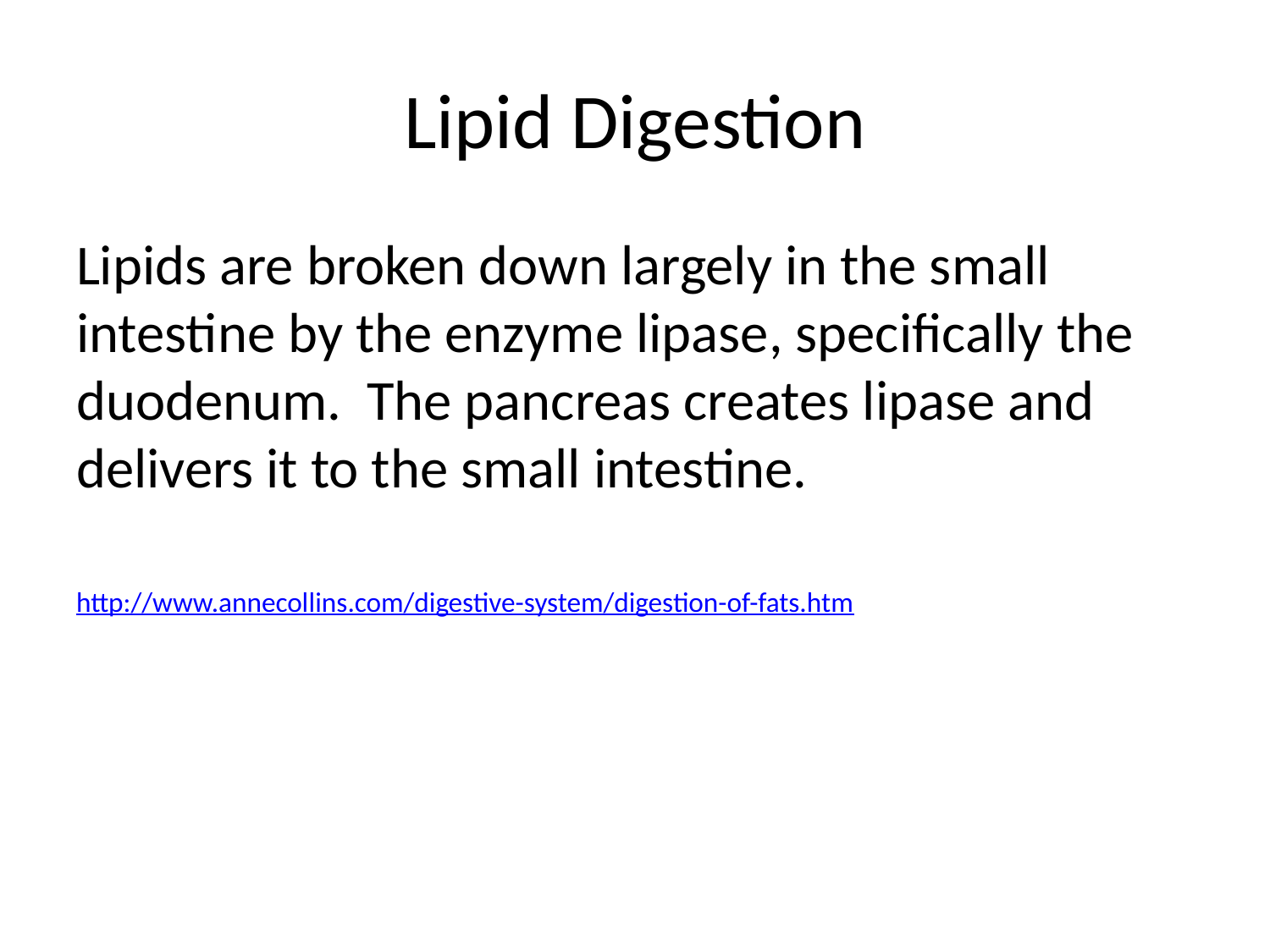

# Lipid Digestion
Lipids are broken down largely in the small intestine by the enzyme lipase, specifically the duodenum.  The pancreas creates lipase and delivers it to the small intestine.

http://www.annecollins.com/digestive-system/digestion-of-fats.htm